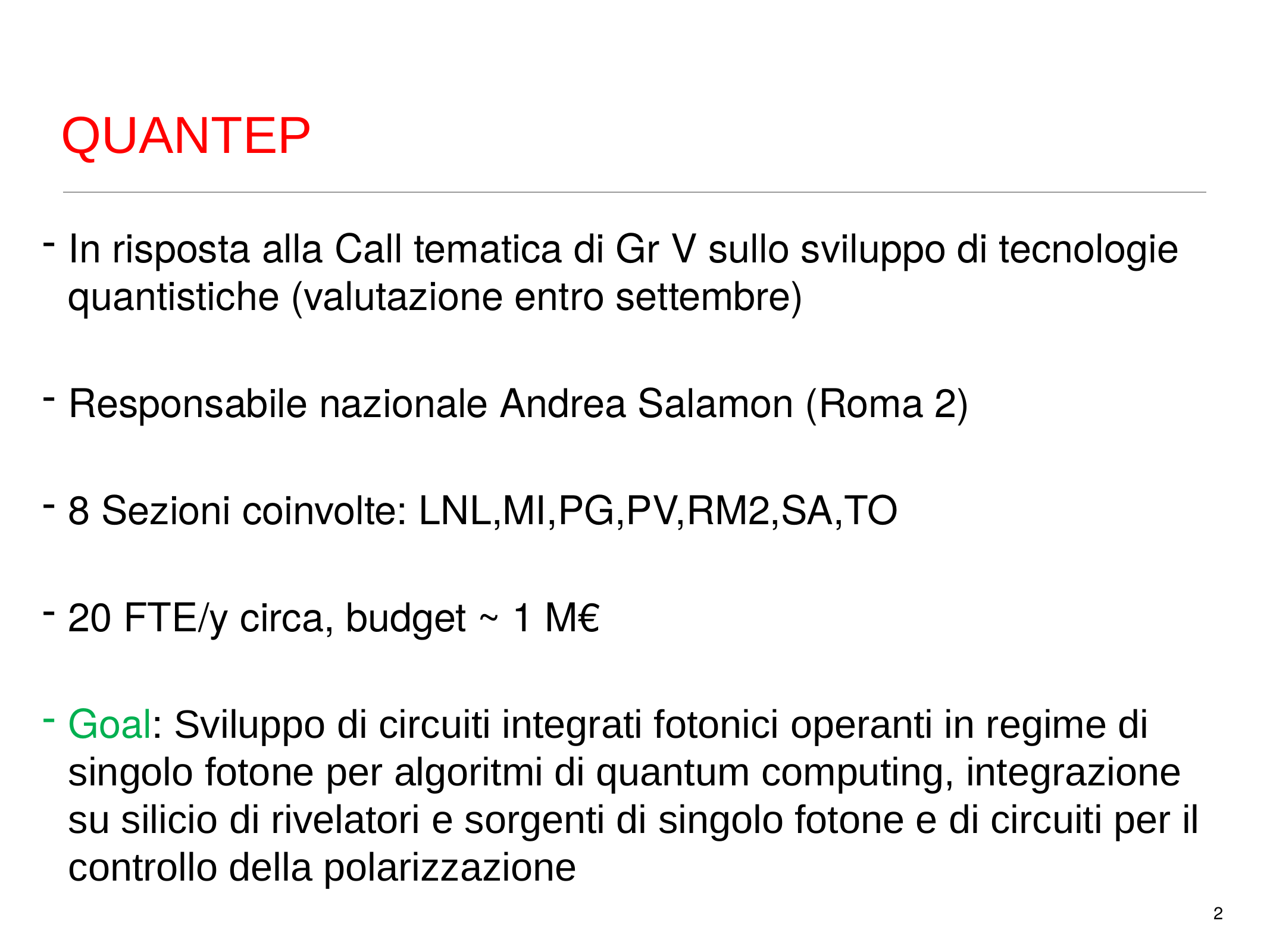

# QUANTEP
In risposta alla Call tematica di Gr V sullo sviluppo di tecnologie quantistiche (valutazione entro settembre)
Responsabile nazionale Andrea Salamon (Roma 2)
8 Sezioni coinvolte: LNL,MI,PG,PV,RM2,SA,TO
20 FTE/y circa, budget ~ 1 M€
Goal: Sviluppo di circuiti integrati fotonici operanti in regime di singolo fotone per algoritmi di quantum computing, integrazione su silicio di rivelatori e sorgenti di singolo fotone e di circuiti per il controllo della polarizzazione

2